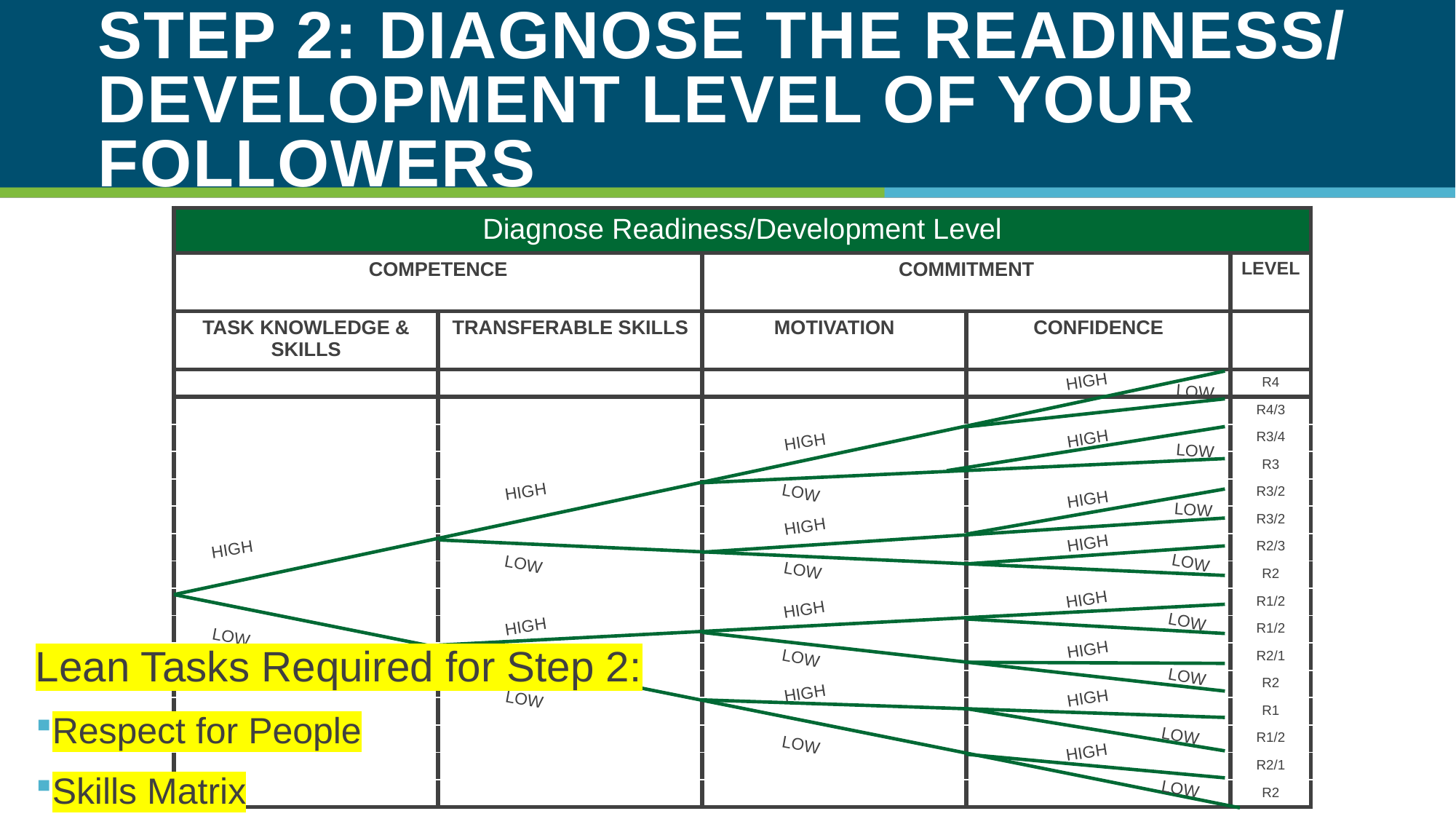

# STEP 2: Diagnose the Readiness/ Development Level of Your Followers
| Diagnose Readiness/Development Level |  |  |  |  |
| --- | --- | --- | --- | --- |
| COMPETENCE |  | COMMITMENT |  | LEVEL |
| TASK KNOWLEDGE & SKILLS | TRANSFERABLE SKILLS | MOTIVATION | CONFIDENCE |  |
|  |  |  |  | R4 |
|  |  |  |  | R4/3 |
|  |  |  |  | R3/4 |
|  |  |  |  | R3 |
|  |  |  |  | R3/2 |
|  |  |  |  | R3/2 |
|  |  |  |  | R2/3 |
|  |  |  |  | R2 |
|  |  |  |  | R1/2 |
|  |  |  |  | R1/2 |
|  |  |  |  | R2/1 |
|  |  |  |  | R2 |
|  |  |  |  | R1 |
|  |  |  |  | R1/2 |
|  |  |  |  | R2/1 |
|  |  |  |  | R2 |
HIGH
LOW
HIGH
HIGH
LOW
HIGH
LOW
HIGH
LOW
HIGH
HIGH
HIGH
LOW
LOW
LOW
HIGH
HIGH
LOW
HIGH
LOW
HIGH
Lean Tasks Required for Step 2:
Respect for People
Skills Matrix
LOW
LOW
HIGH
HIGH
LOW
LOW
LOW
HIGH
LOW